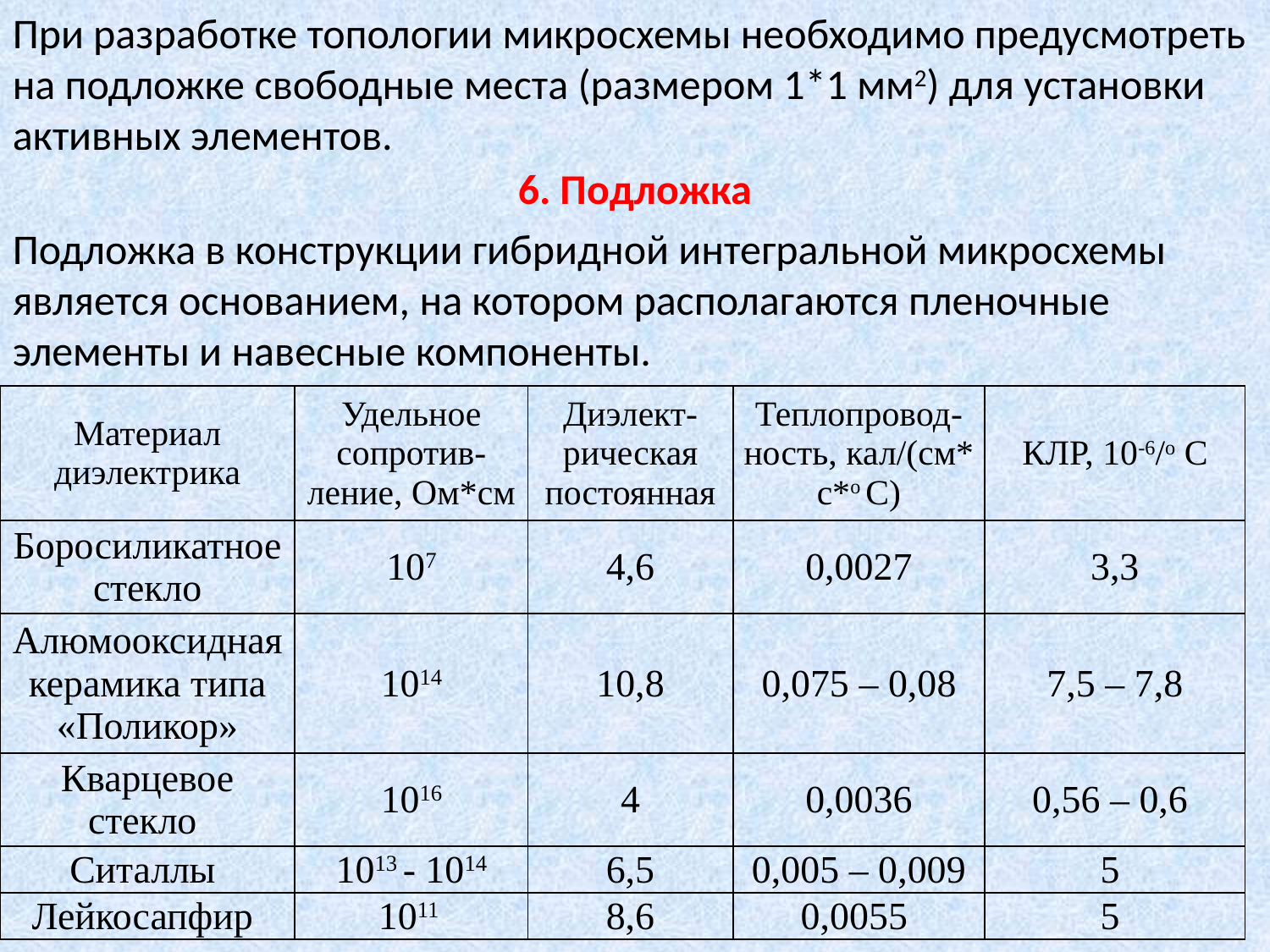

При разработке топологии микросхемы необходимо предусмотреть на подложке свободные места (размером 1*1 мм2) для установки активных элементов.
6. Подложка
Подложка в конструкции гибридной интегральной микросхемы является основанием, на котором располагаются пленочные элементы и навесные компоненты.
| Материал диэлектрика | Удельное сопротив-ление, Ом\*см | Диэлект-рическая постоянная | Теплопровод-ность, кал/(см\* с\*о С) | КЛР, 10-6/о С |
| --- | --- | --- | --- | --- |
| Боросиликатное стекло | 107 | 4,6 | 0,0027 | 3,3 |
| Алюмооксидная керамика типа «Поликор» | 1014 | 10,8 | 0,075 – 0,08 | 7,5 – 7,8 |
| Кварцевое стекло | 1016 | 4 | 0,0036 | 0,56 – 0,6 |
| Ситаллы | 1013 - 1014 | 6,5 | 0,005 – 0,009 | 5 |
| Лейкосапфир | 1011 | 8,6 | 0,0055 | 5 |